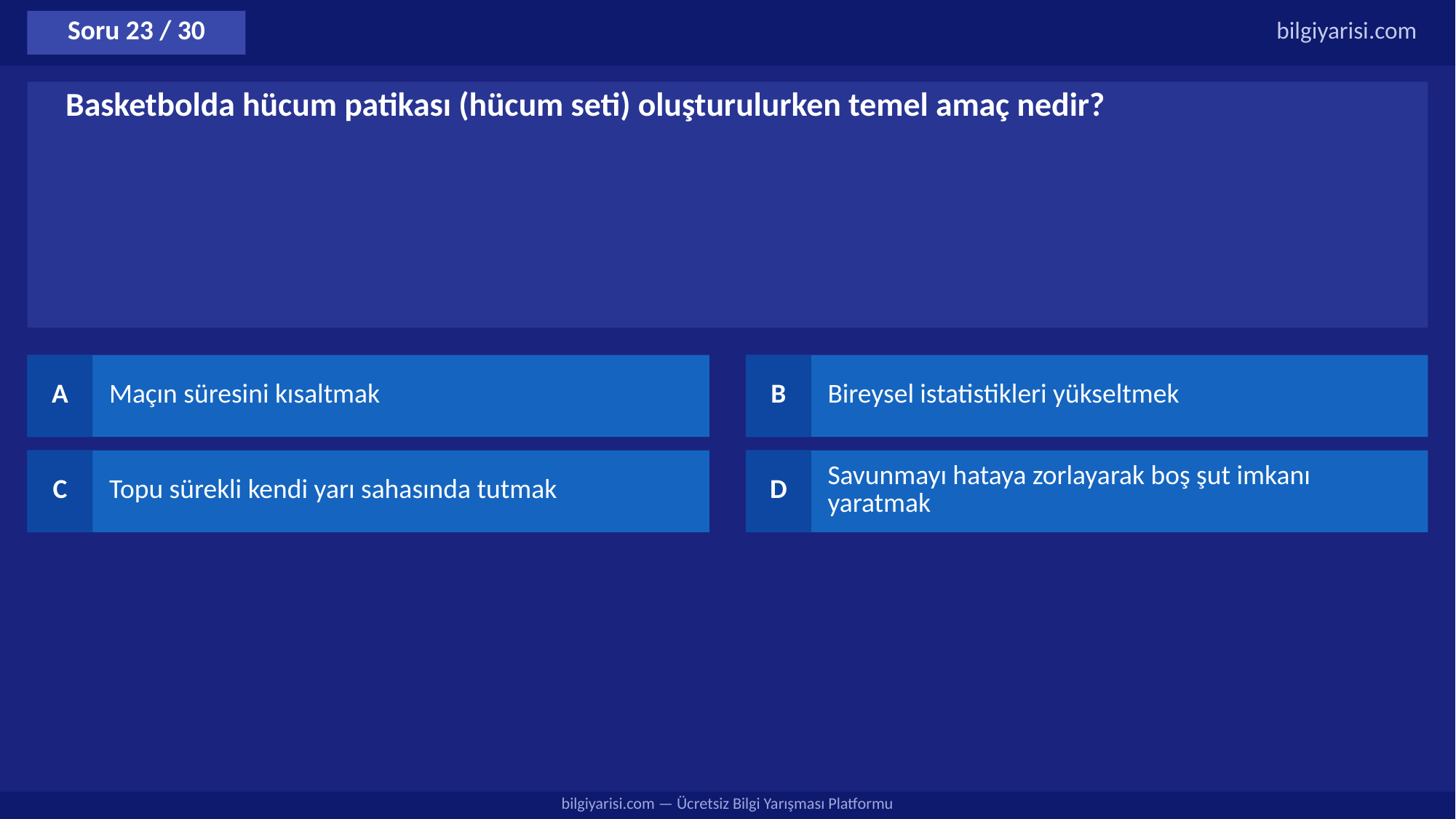

Soru 23 / 30
bilgiyarisi.com

Basketbolda hücum patikası (hücum seti) oluşturulurken temel amaç nedir?

A
Maçın süresini kısaltmak

B
Bireysel istatistikleri yükseltmek

C
Topu sürekli kendi yarı sahasında tutmak

D
Savunmayı hataya zorlayarak boş şut imkanı yaratmak
bilgiyarisi.com — Ücretsiz Bilgi Yarışması Platformu